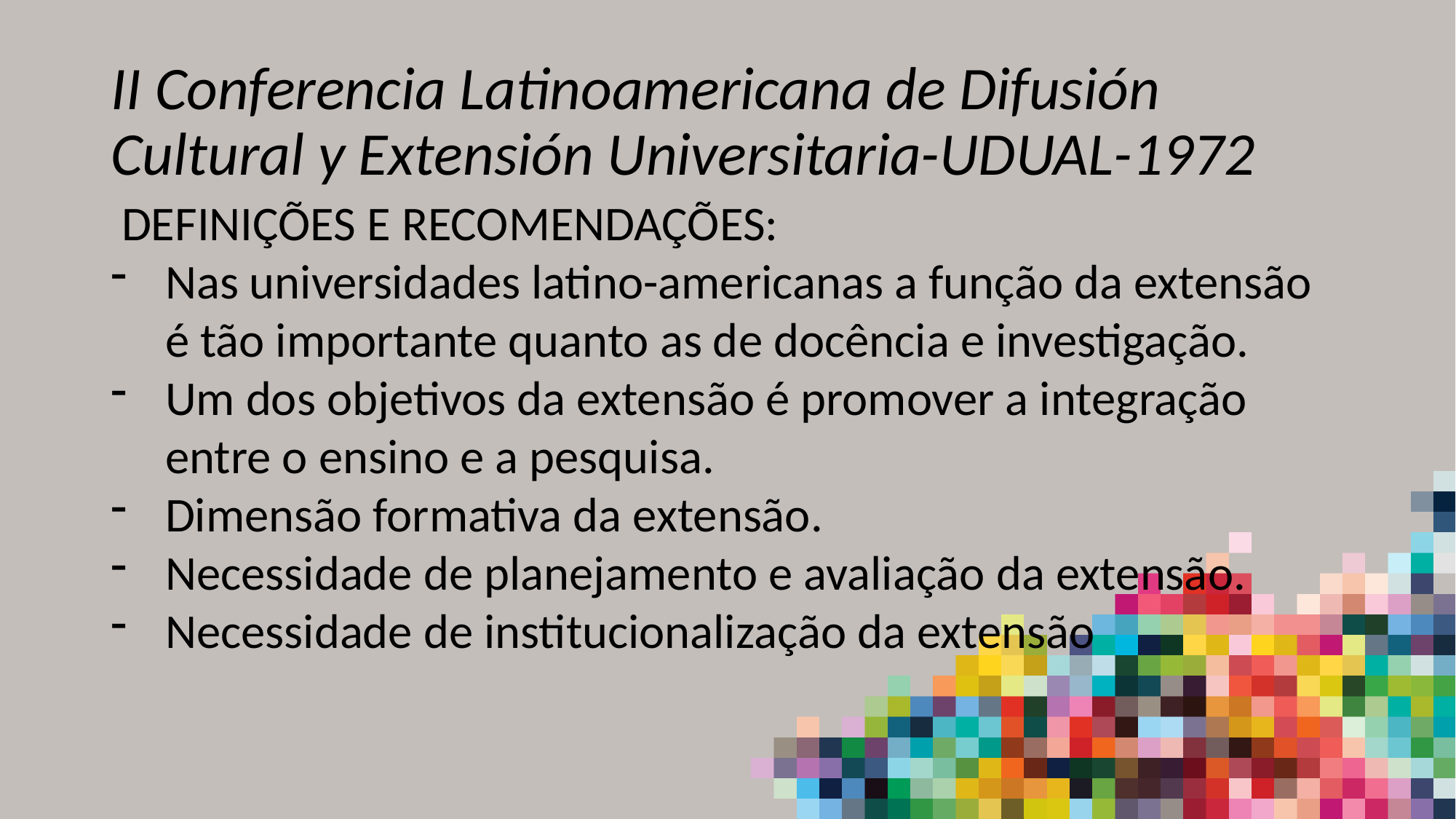

# II Conferencia Latinoamericana de Difusión Cultural y Extensión Universitaria-UDUAL-1972
 DEFINIÇÕES E RECOMENDAÇÕES:
Nas universidades latino-americanas a função da extensão é tão importante quanto as de docência e investigação.
Um dos objetivos da extensão é promover a integração entre o ensino e a pesquisa.
Dimensão formativa da extensão.
Necessidade de planejamento e avaliação da extensão.
Necessidade de institucionalização da extensão